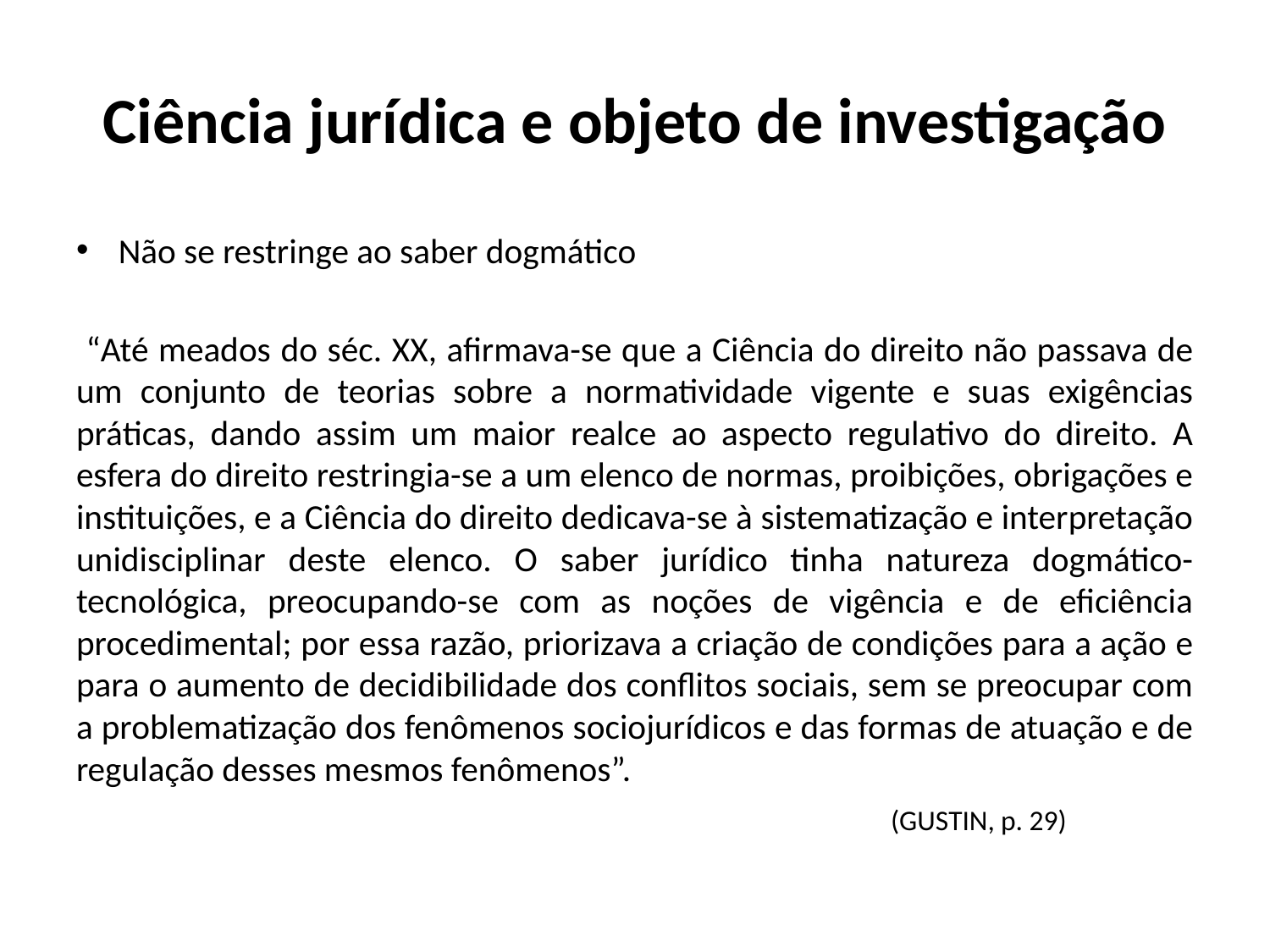

# Ciência jurídica e objeto de investigação
Não se restringe ao saber dogmático

 “Até meados do séc. XX, afirmava-se que a Ciência do direito não passava de um conjunto de teorias sobre a normatividade vigente e suas exigências práticas, dando assim um maior realce ao aspecto regulativo do direito. A esfera do direito restringia-se a um elenco de normas, proibições, obrigações e instituições, e a Ciência do direito dedicava-se à sistematização e interpretação unidisciplinar deste elenco. O saber jurídico tinha natureza dogmático-tecnológica, preocupando-se com as noções de vigência e de eficiência procedimental; por essa razão, priorizava a criação de condições para a ação e para o aumento de decidibilidade dos conflitos sociais, sem se preocupar com a problematização dos fenômenos sociojurídicos e das formas de atuação e de regulação desses mesmos fenômenos”.
                                                                                                        (GUSTIN, p. 29)